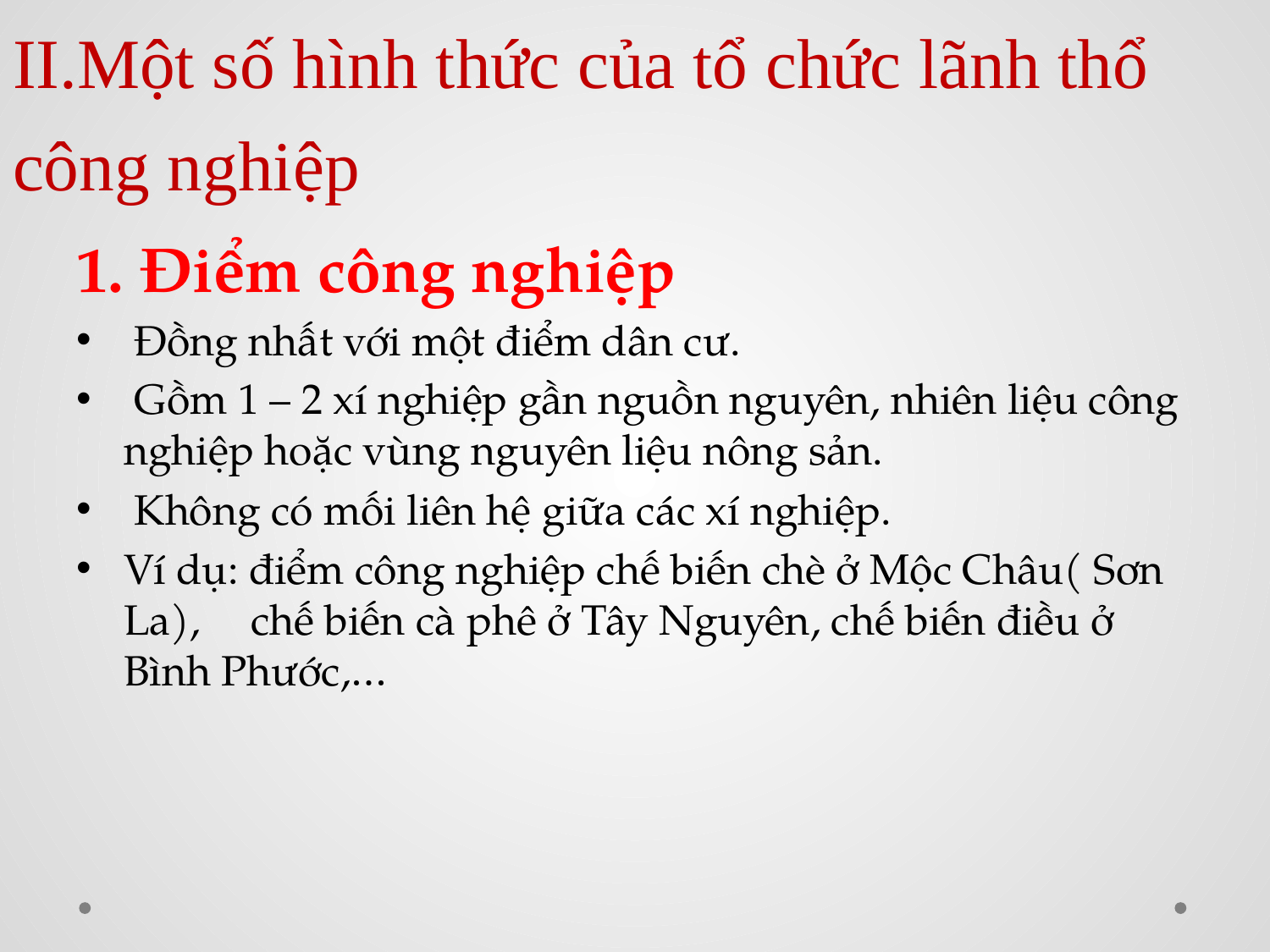

# II.Một số hình thức của tổ chức lãnh thổ công nghiệp
1. Điểm công nghiệp
 Đồng nhất với một điểm dân cư.
 Gồm 1 – 2 xí nghiệp gần nguồn nguyên, nhiên liệu công nghiệp hoặc vùng nguyên liệu nông sản.
 Không có mối liên hệ giữa các xí nghiệp.
Ví dụ: điểm công nghiệp chế biến chè ở Mộc Châu( Sơn La),	chế biến cà phê ở Tây Nguyên, chế biến điều ở Bình Phước,…